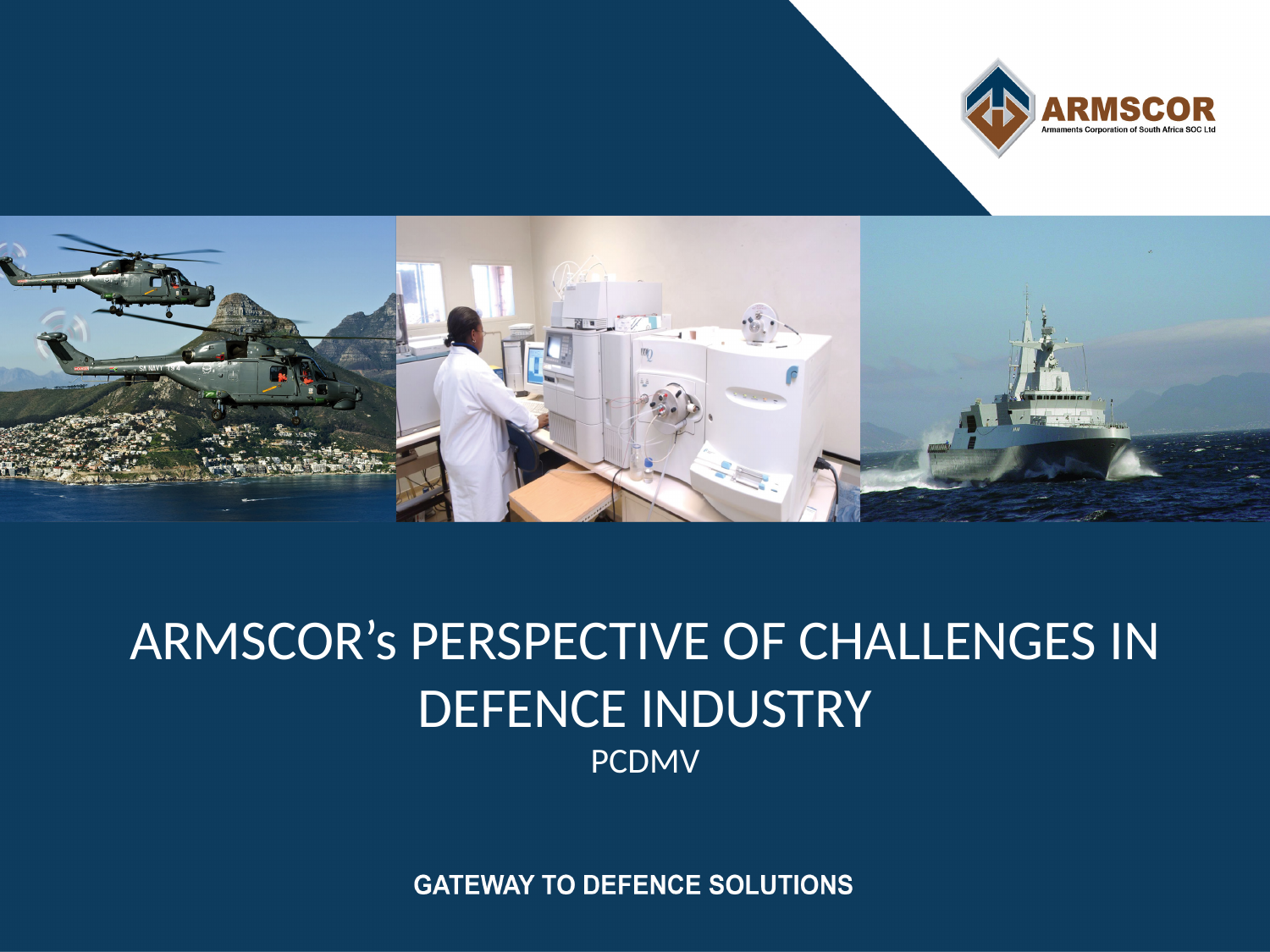

# ARMSCOR’s PERSPECTIVE OF CHALLENGES IN DEFENCE INDUSTRY PCDMV